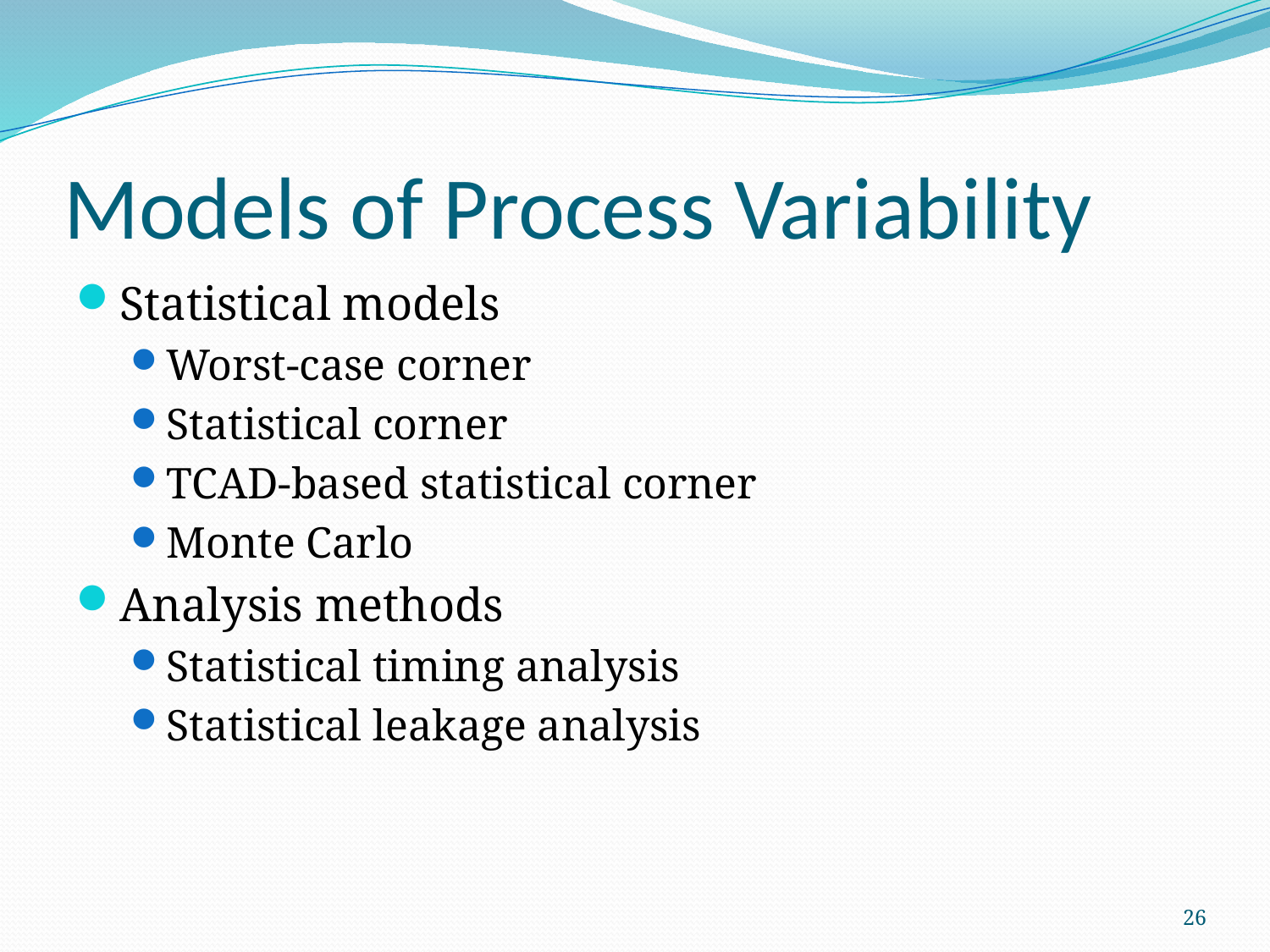

# Models of Process Variability
Statistical models
Worst-case corner
Statistical corner
TCAD-based statistical corner
Monte Carlo
Analysis methods
Statistical timing analysis
Statistical leakage analysis

26